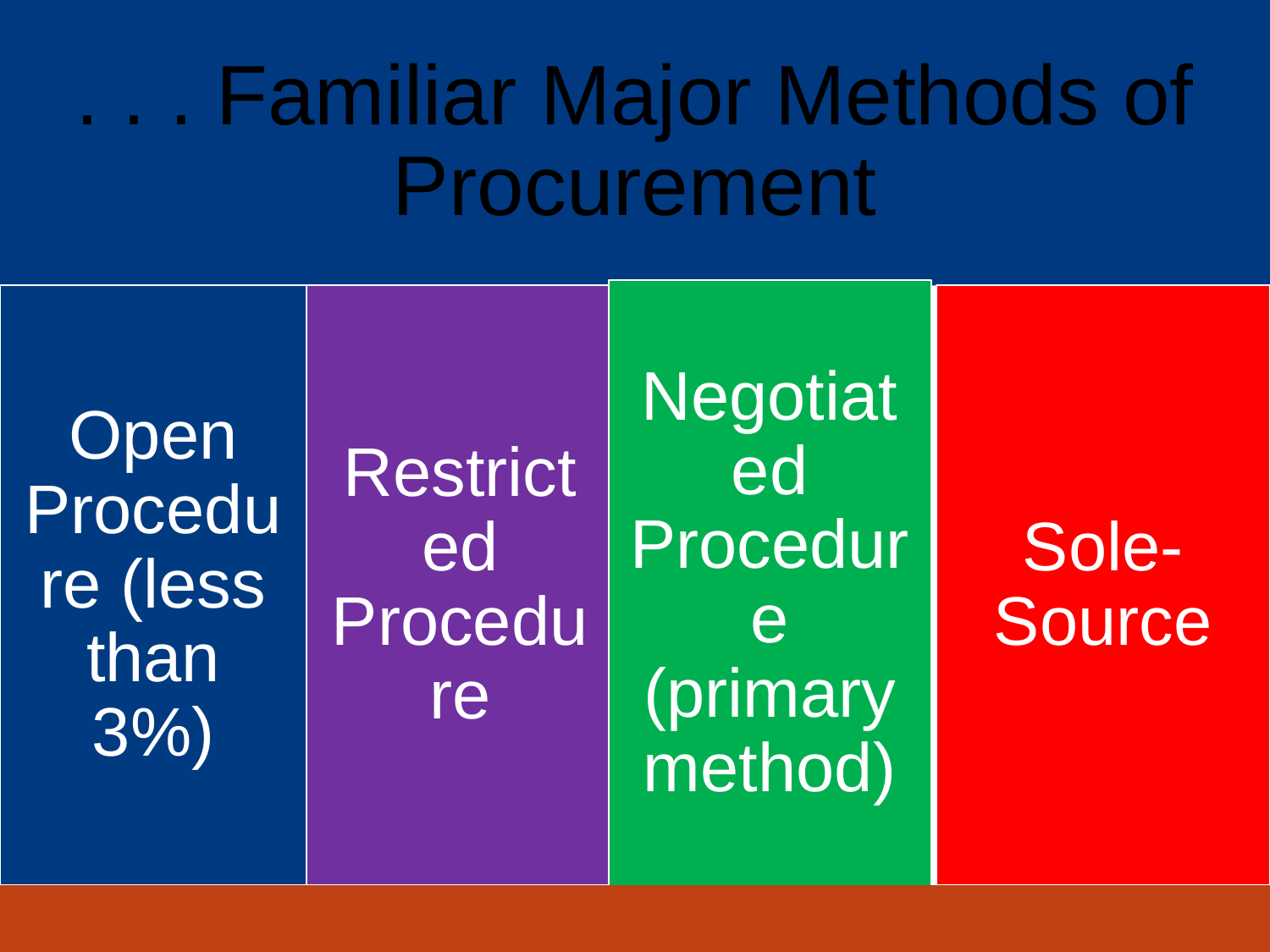

. . . Familiar Major Methods of Procurement
Open Procedure (less than 3%)
Restricted Procedure
Negotiated Procedure (primary method)
Sole-Source
# Major methods of competition